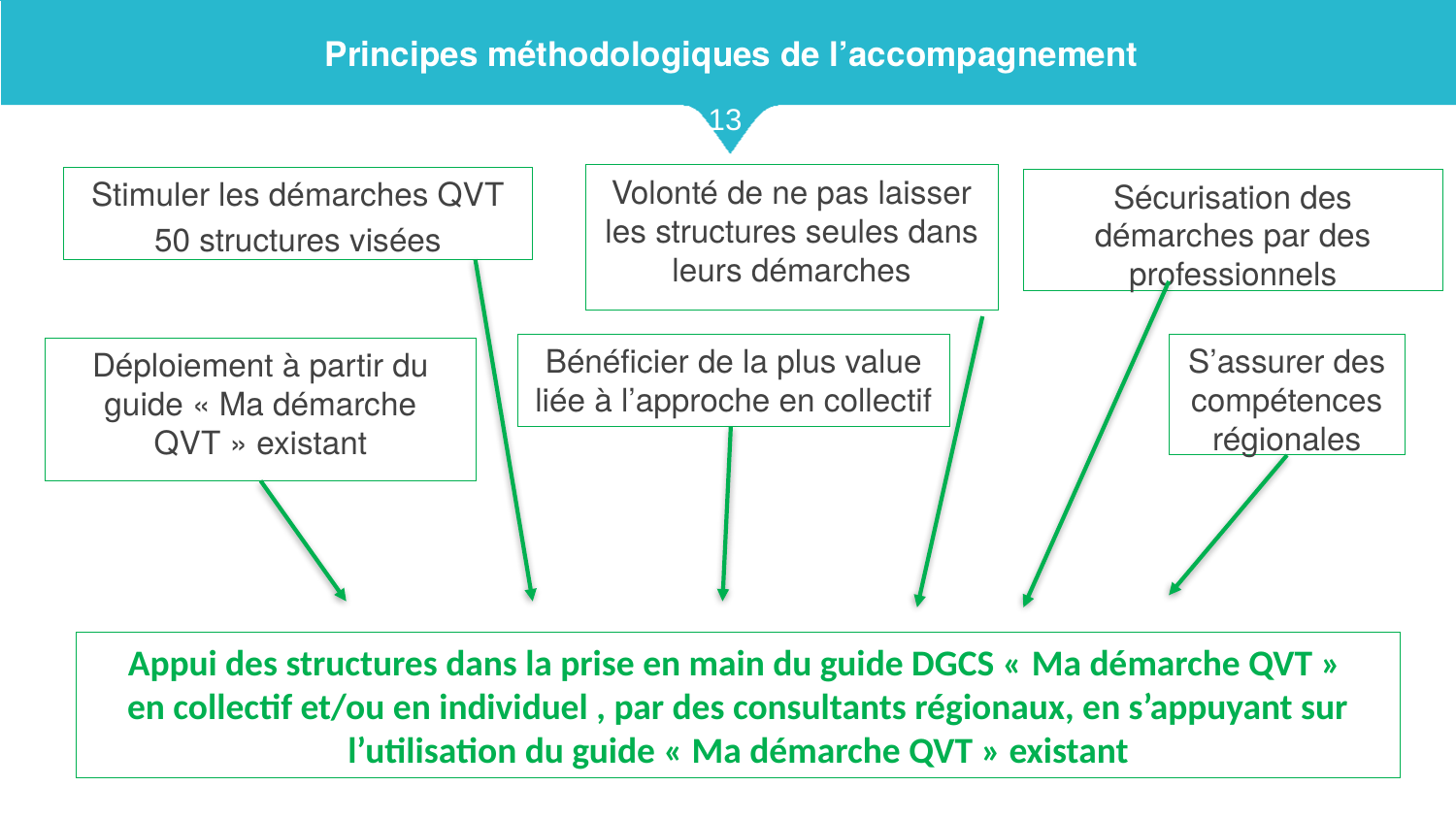

Principes méthodologiques de l’accompagnement

13
Volonté de ne pas laisser les structures seules dans leurs démarches

Stimuler les démarches QVT
50 structures visées

Sécurisation des démarches par des professionnels

Bénéficier de la plus value liée à l’approche en collectif
S’assurer des compétences régionales

Déploiement à partir du guide « Ma démarche QVT » existant
Appui des structures dans la prise en main du guide DGCS « Ma démarche QVT »
en collectif et/ou en individuel , par des consultants régionaux, en s’appuyant sur l’utilisation du guide « Ma démarche QVT » existant